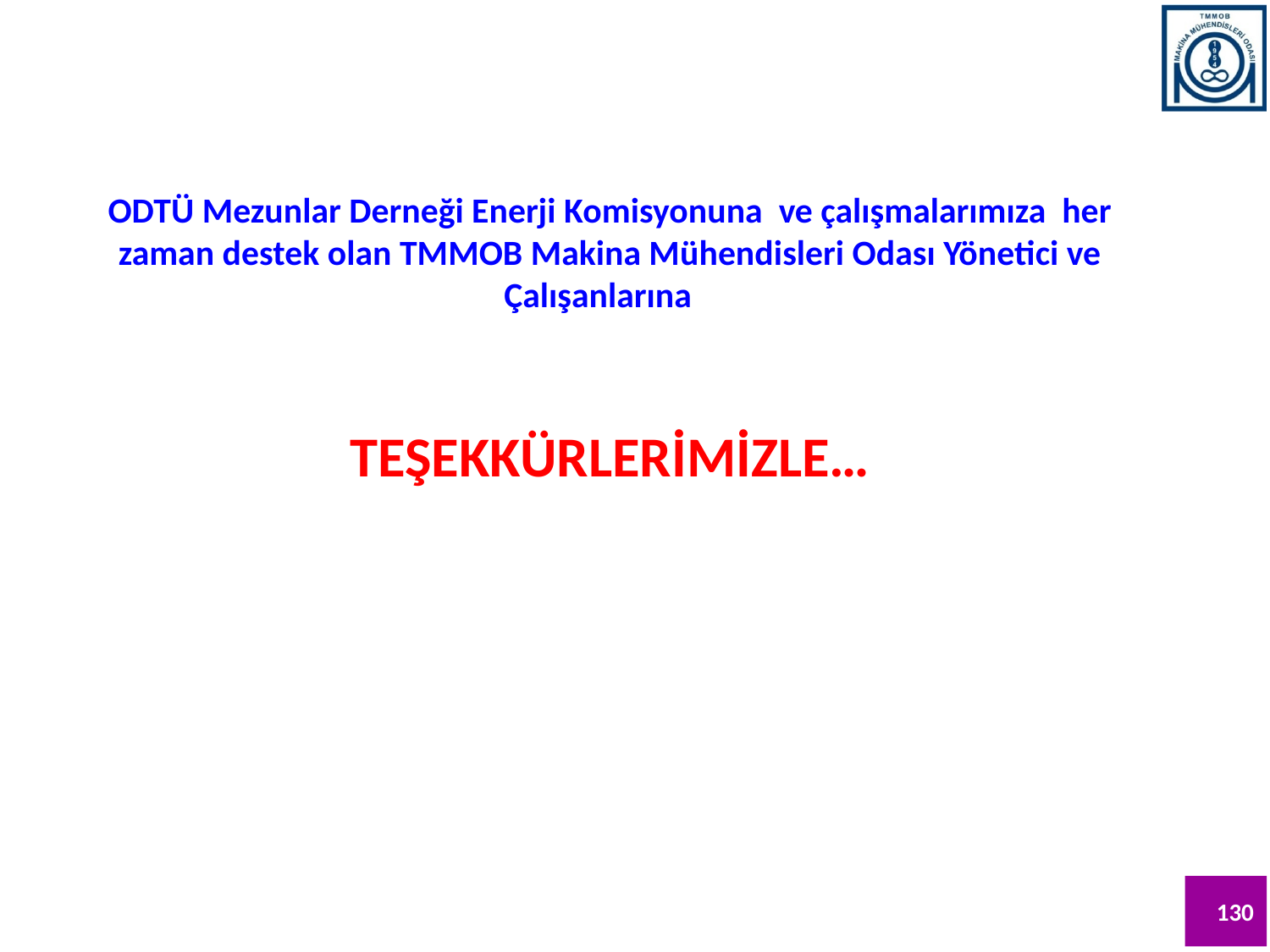

ODTÜ Mezunlar Derneği Enerji Komisyonuna  ve çalışmalarımıza  her zaman destek olan TMMOB Makina Mühendisleri Odası Yönetici ve Çalışanlarına

                                                                                                  			TEŞEKKÜRLERİMİZLE…

130